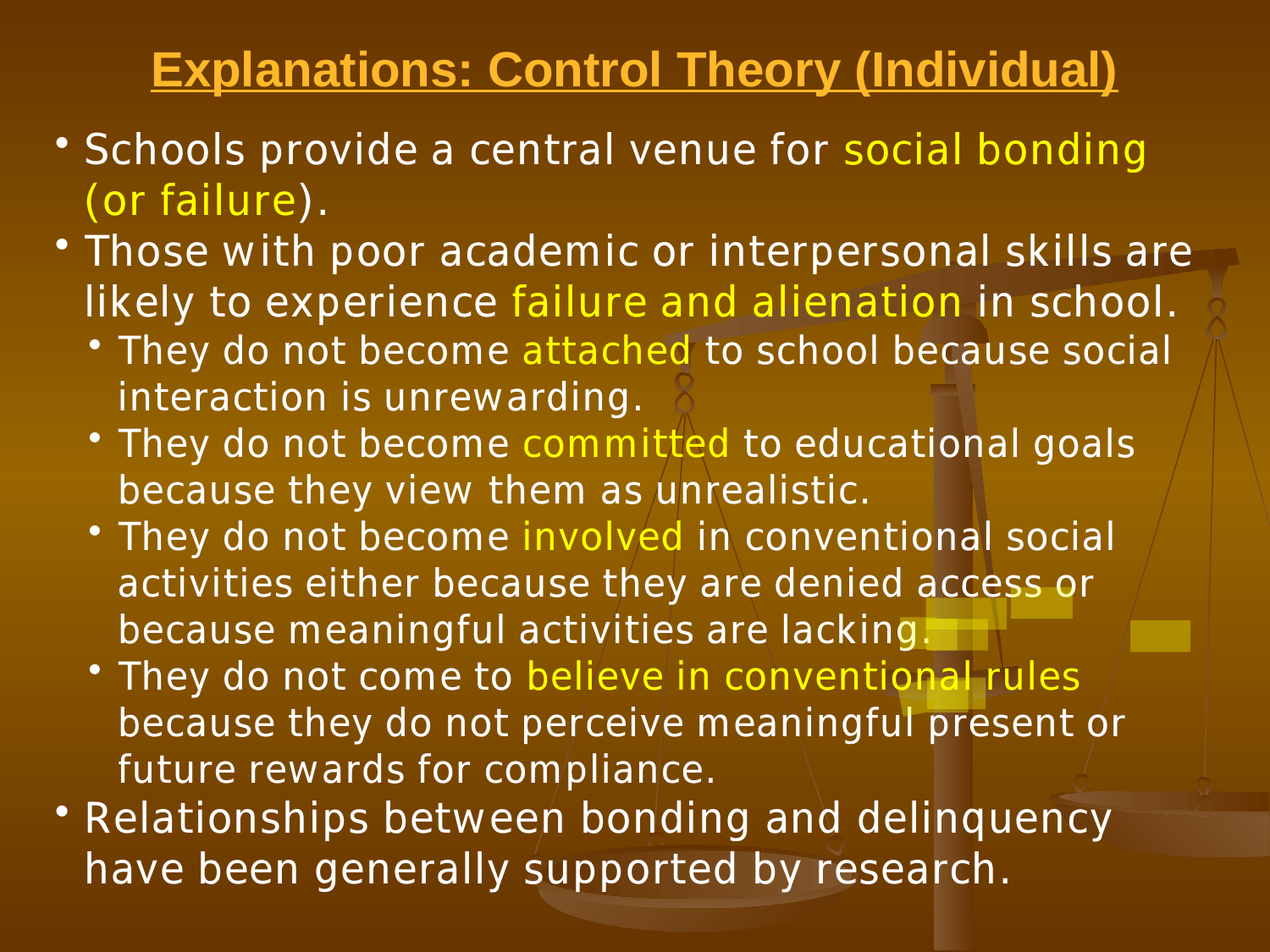

# Explanations: Control Theory (Individual)
Schools provide a central venue for social bonding (or failure).
Those with poor academic or interpersonal skills are likely to experience failure and alienation in school.
They do not become attached to school because social interaction is unrewarding.
They do not become committed to educational goals because they view them as unrealistic.
They do not become involved in conventional social activities either because they are denied access or because meaningful activities are lacking.
They do not come to believe in conventional rules because they do not perceive meaningful present or future rewards for compliance.
Relationships between bonding and delinquency have been generally supported by research.